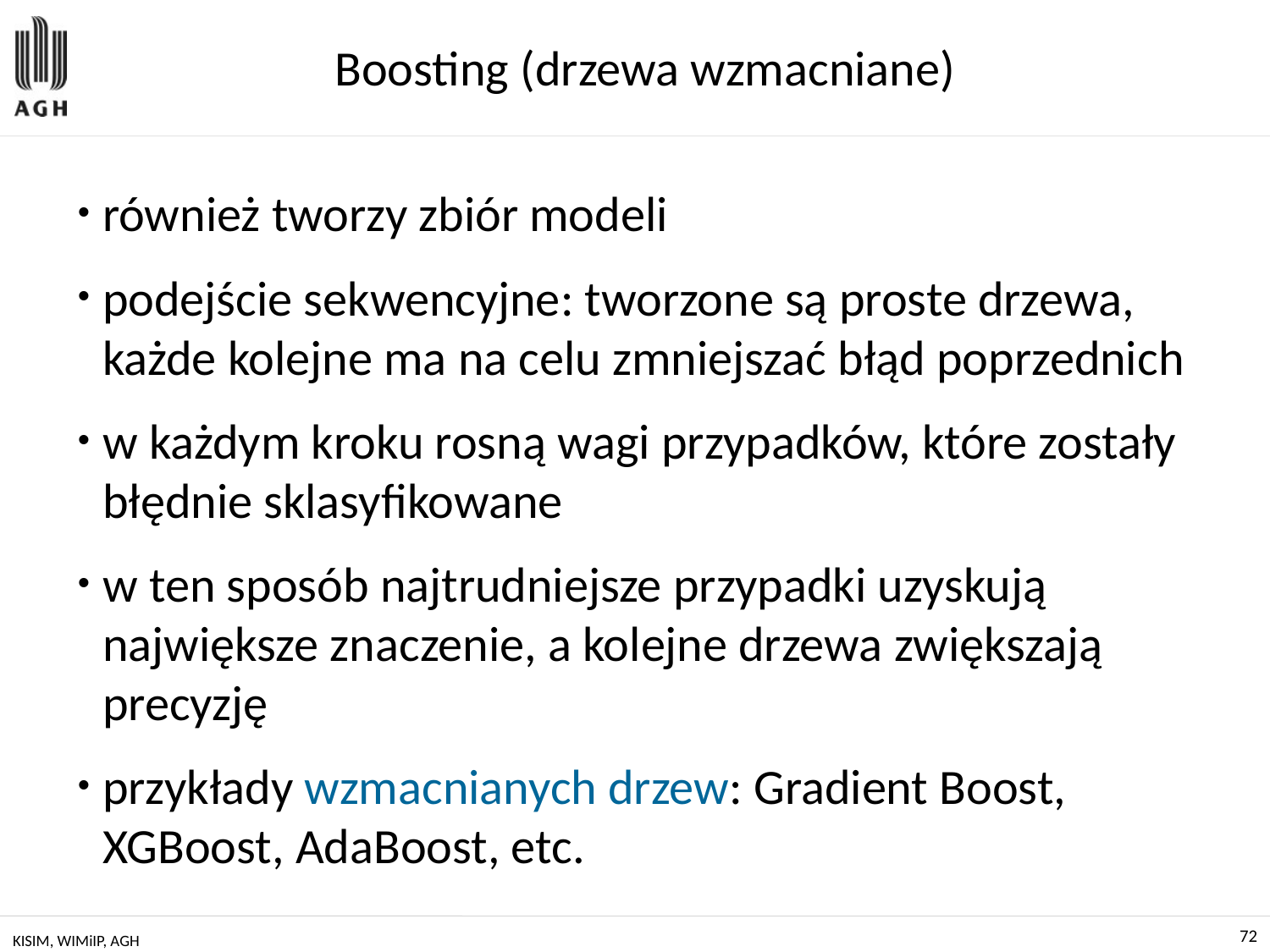

# Boosting (drzewa wzmacniane)
również tworzy zbiór modeli
podejście sekwencyjne: tworzone są proste drzewa, każde kolejne ma na celu zmniejszać błąd poprzednich
w każdym kroku rosną wagi przypadków, które zostały błędnie sklasyfikowane
w ten sposób najtrudniejsze przypadki uzyskują największe znaczenie, a kolejne drzewa zwiększają precyzję
przykłady wzmacnianych drzew: Gradient Boost, XGBoost, AdaBoost, etc.
KISIM, WIMiIP, AGH